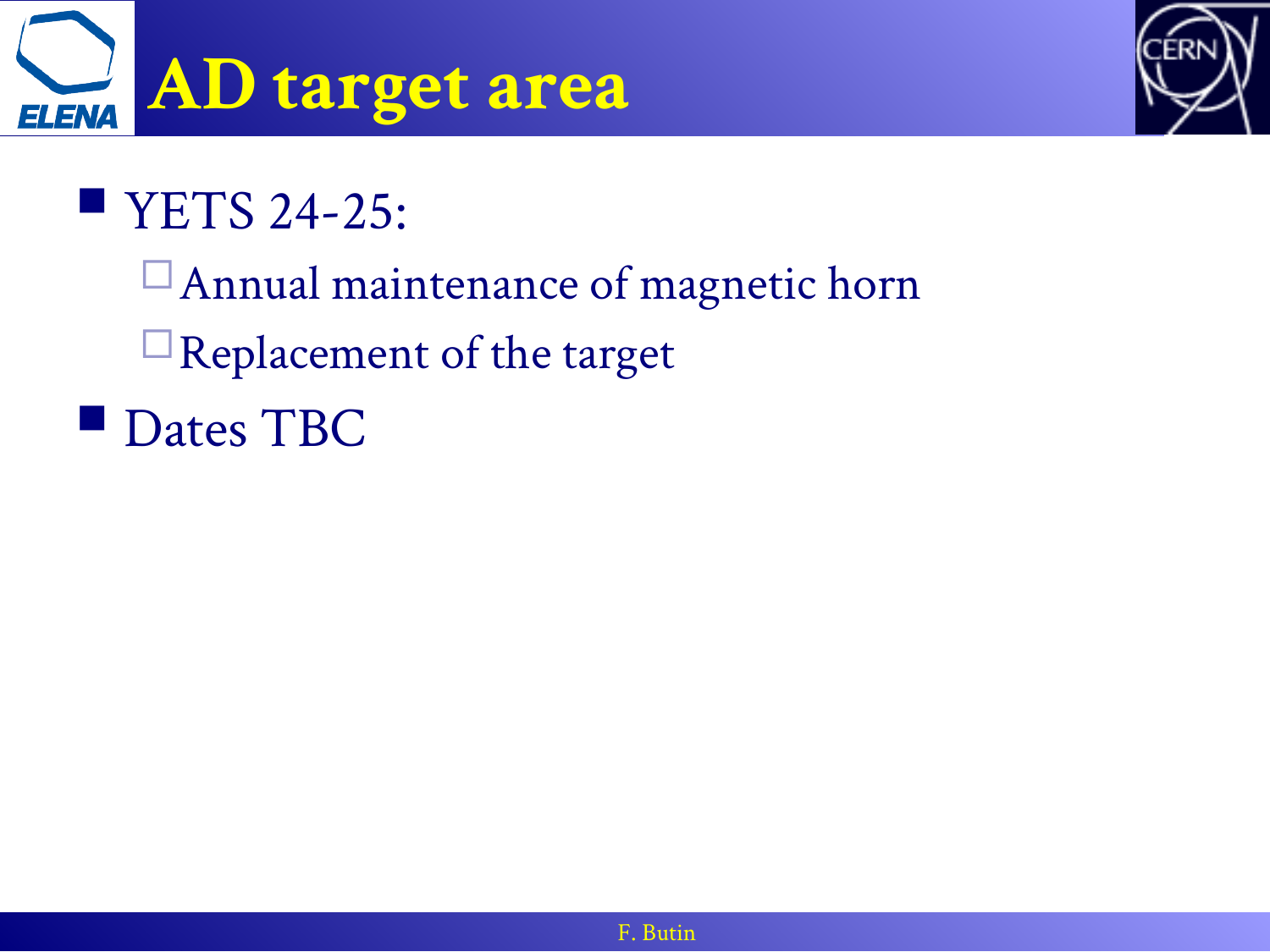

# AD target area
YETS 24-25:
Annual maintenance of magnetic horn
Replacement of the target
Dates TBC
F. Butin